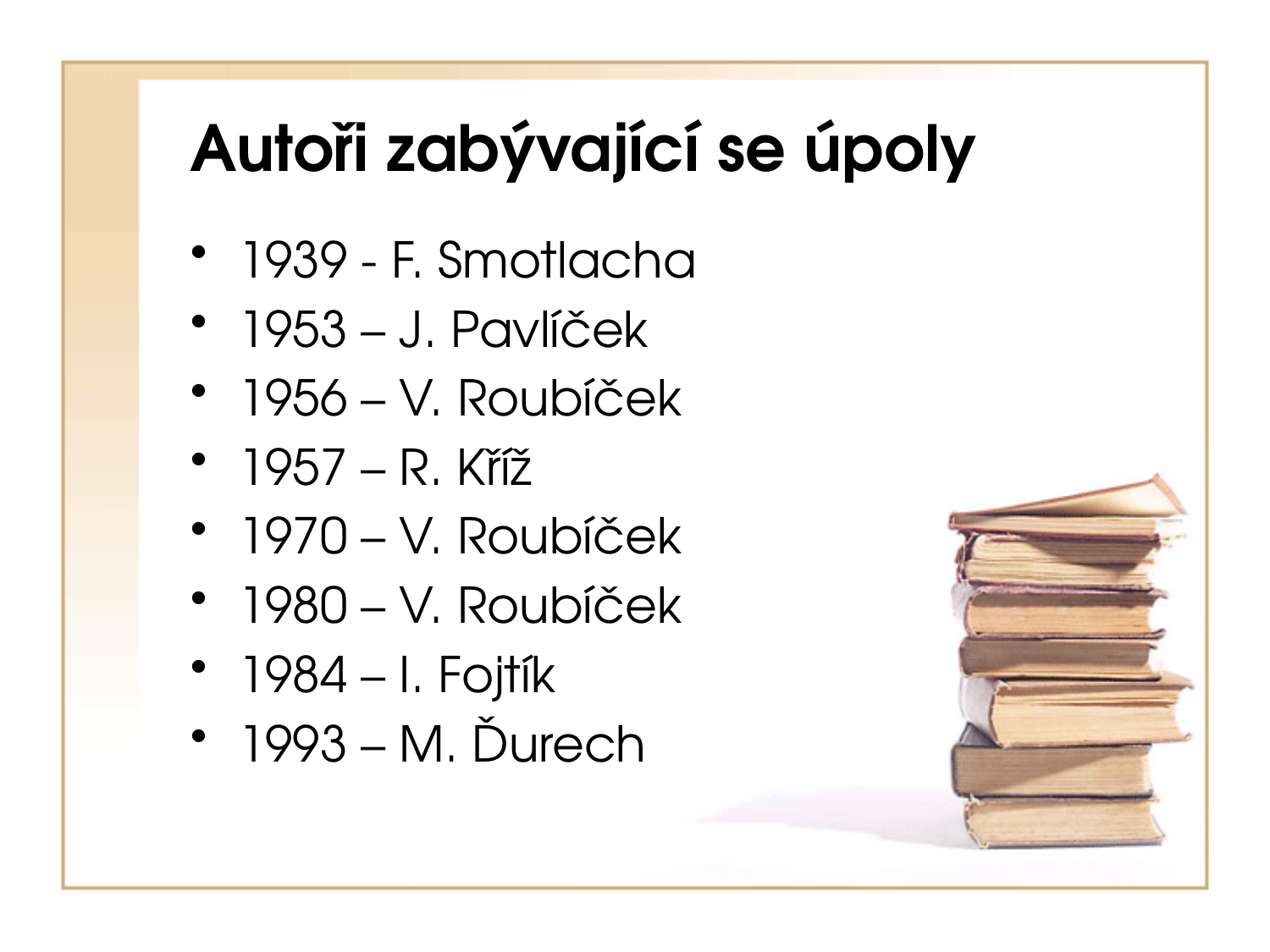

# Autoři zabývající se úpoly
1939 - F. Smotlacha
1953 – J. Pavlíček
1956 – V. Roubíček
1957 – R. Kříž
1970 – V. Roubíček
1980 – V. Roubíček
1984 – I. Fojtík
1993 – M. Ďurech